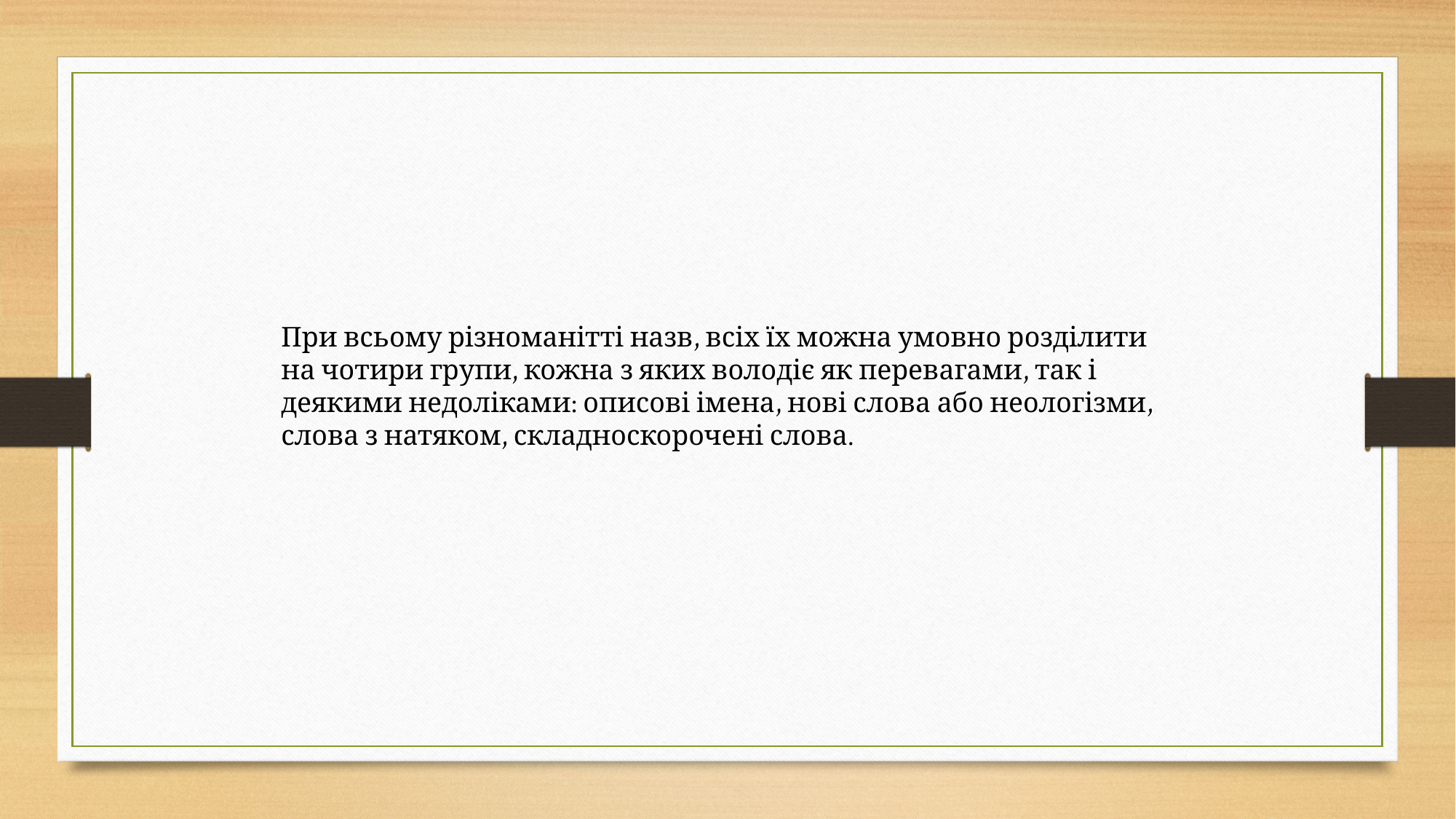

При всьому різноманітті назв, всіх їх можна умовно розділити на чотири групи, кожна з яких володіє як перевагами, так і деякими недоліками: описові імена, нові слова або неологізми, слова з натяком, складноскорочені слова.